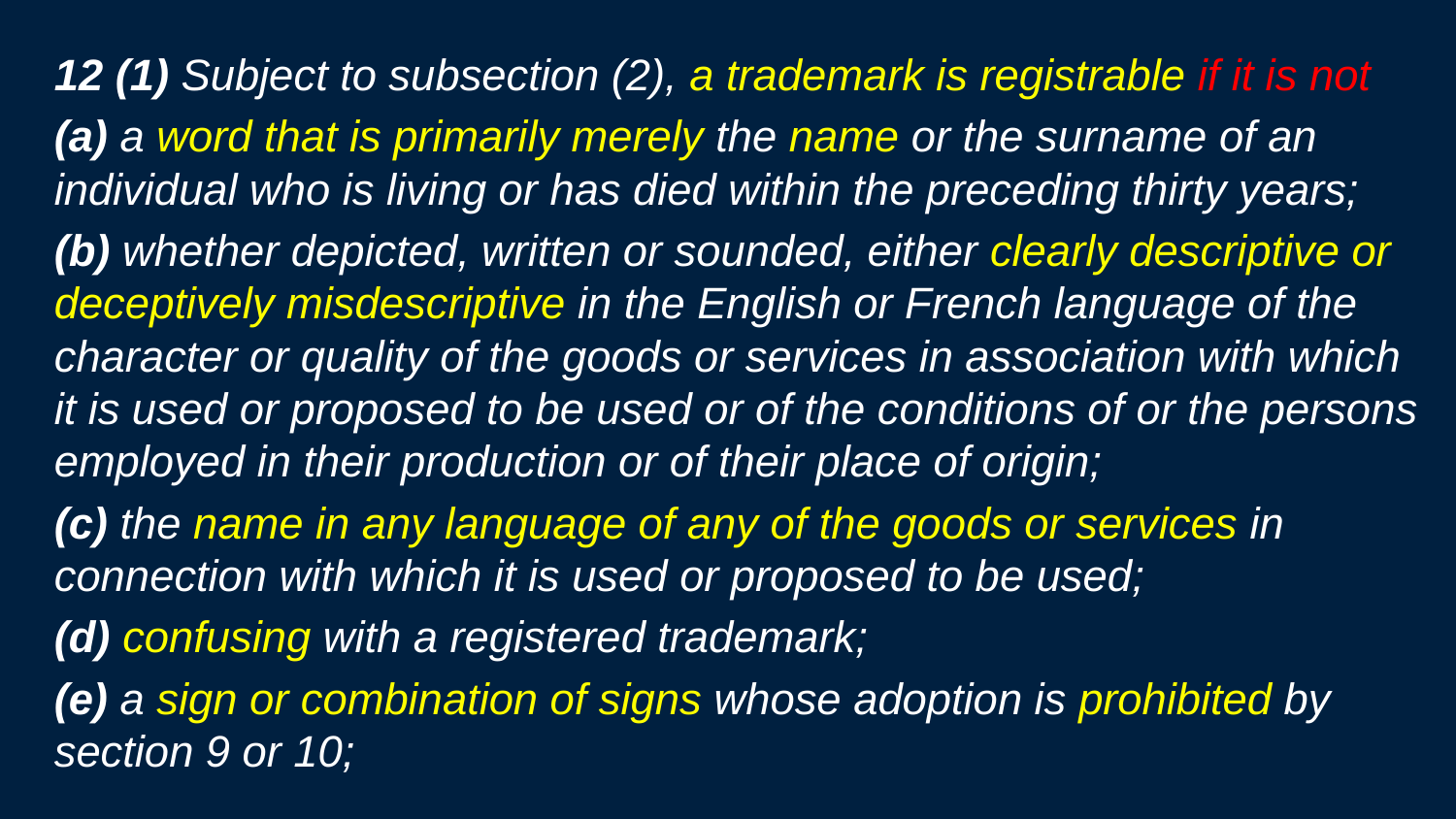

12 (1) Subject to subsection (2), a trademark is registrable if it is not
(a) a word that is primarily merely the name or the surname of an individual who is living or has died within the preceding thirty years;
(b) whether depicted, written or sounded, either clearly descriptive or deceptively misdescriptive in the English or French language of the character or quality of the goods or services in association with which it is used or proposed to be used or of the conditions of or the persons employed in their production or of their place of origin;
(c) the name in any language of any of the goods or services in connection with which it is used or proposed to be used;
(d) confusing with a registered trademark;
(e) a sign or combination of signs whose adoption is prohibited by section 9 or 10;